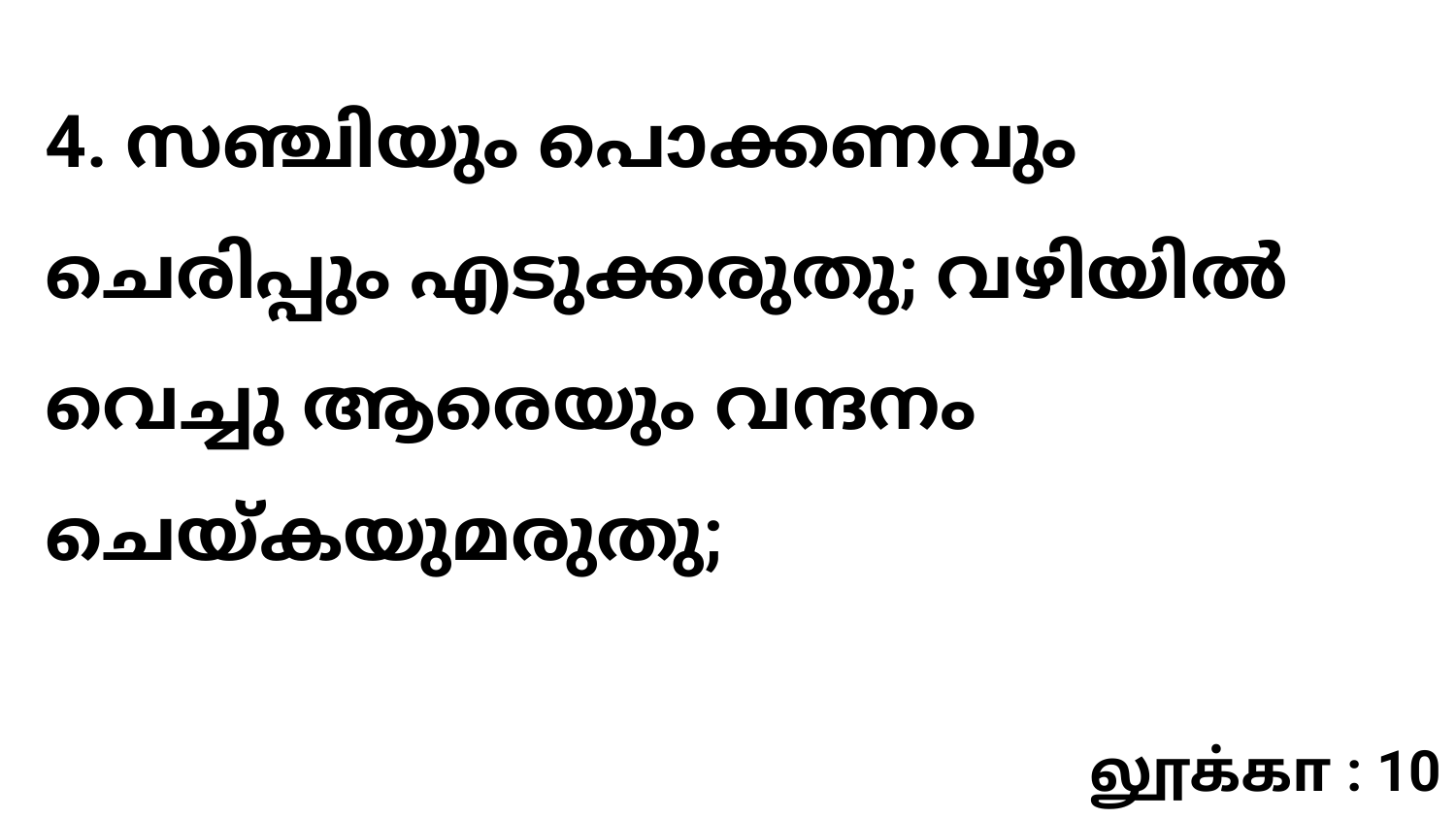

4. സഞ്ചിയും പൊക്കണവും ചെരിപ്പും എടുക്കരുതു; വഴിയിൽ വെച്ചു ആരെയും വന്ദനം ചെയ്കയുമരുതു;
லூக்கா : 10